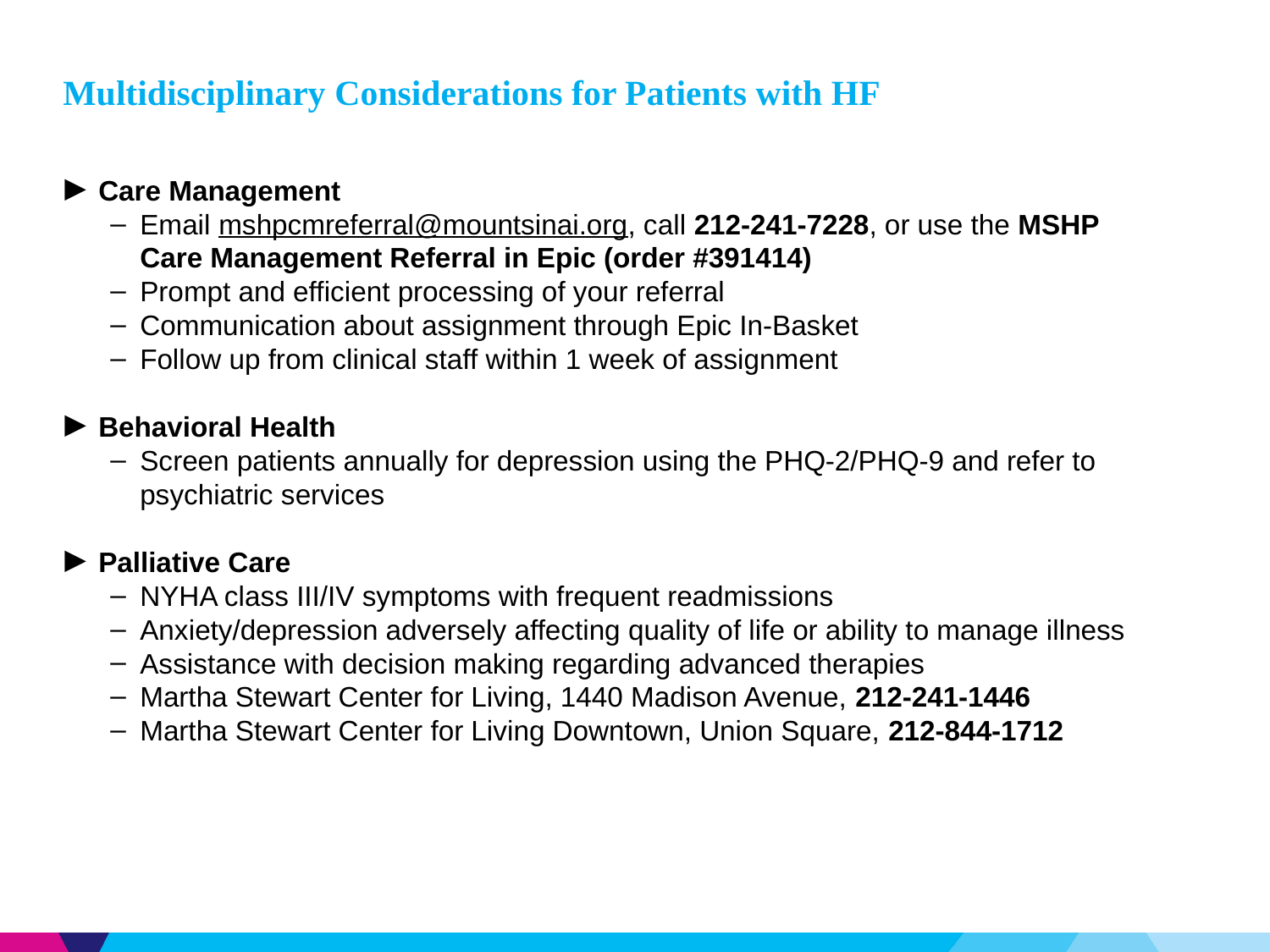

# Multidisciplinary Considerations for Patients with HF
Care Management
Email mshpcmreferral@mountsinai.org, call 212-241-7228, or use the MSHP Care Management Referral in Epic (order #391414)
Prompt and efficient processing of your referral
Communication about assignment through Epic In-Basket
Follow up from clinical staff within 1 week of assignment

Behavioral Health
Screen patients annually for depression using the PHQ-2/PHQ-9 and refer to psychiatric services

Palliative Care
NYHA class III/IV symptoms with frequent readmissions
Anxiety/depression adversely affecting quality of life or ability to manage illness
Assistance with decision making regarding advanced therapies
Martha Stewart Center for Living, 1440 Madison Avenue, 212-241-1446
Martha Stewart Center for Living Downtown, Union Square, 212-844-1712